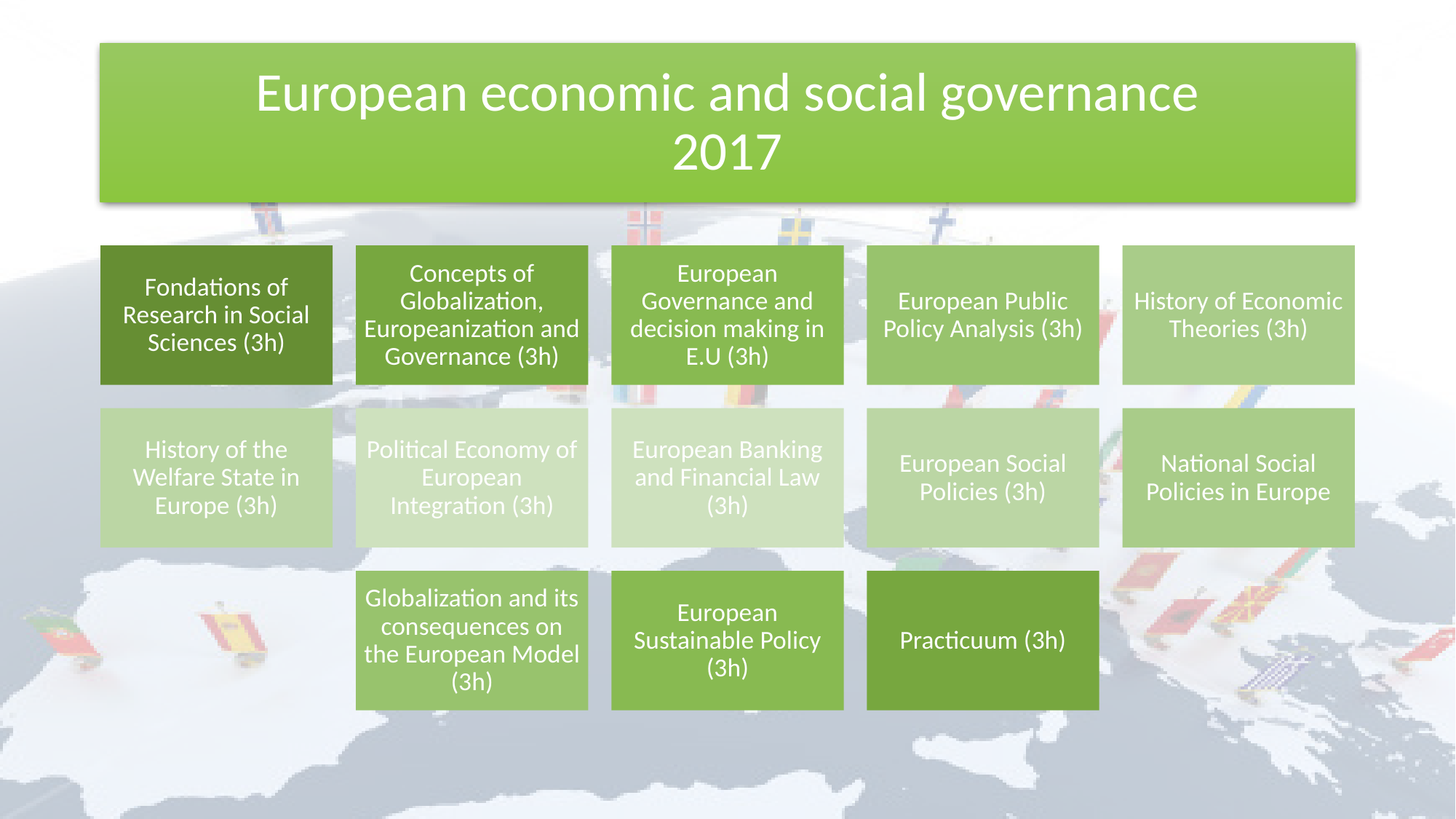

# European economic and social governance 2017
Fondations of Research in Social Sciences (3h)
Concepts of Globalization, Europeanization and Governance (3h)
European Governance and decision making in E.U (3h)
European Public Policy Analysis (3h)
History of Economic Theories (3h)
History of the Welfare State in Europe (3h)
Political Economy of European Integration (3h)
European Banking and Financial Law (3h)
European Social Policies (3h)
National Social Policies in Europe
Globalization and its consequences on the European Model (3h)
European Sustainable Policy (3h)
Practicuum (3h)